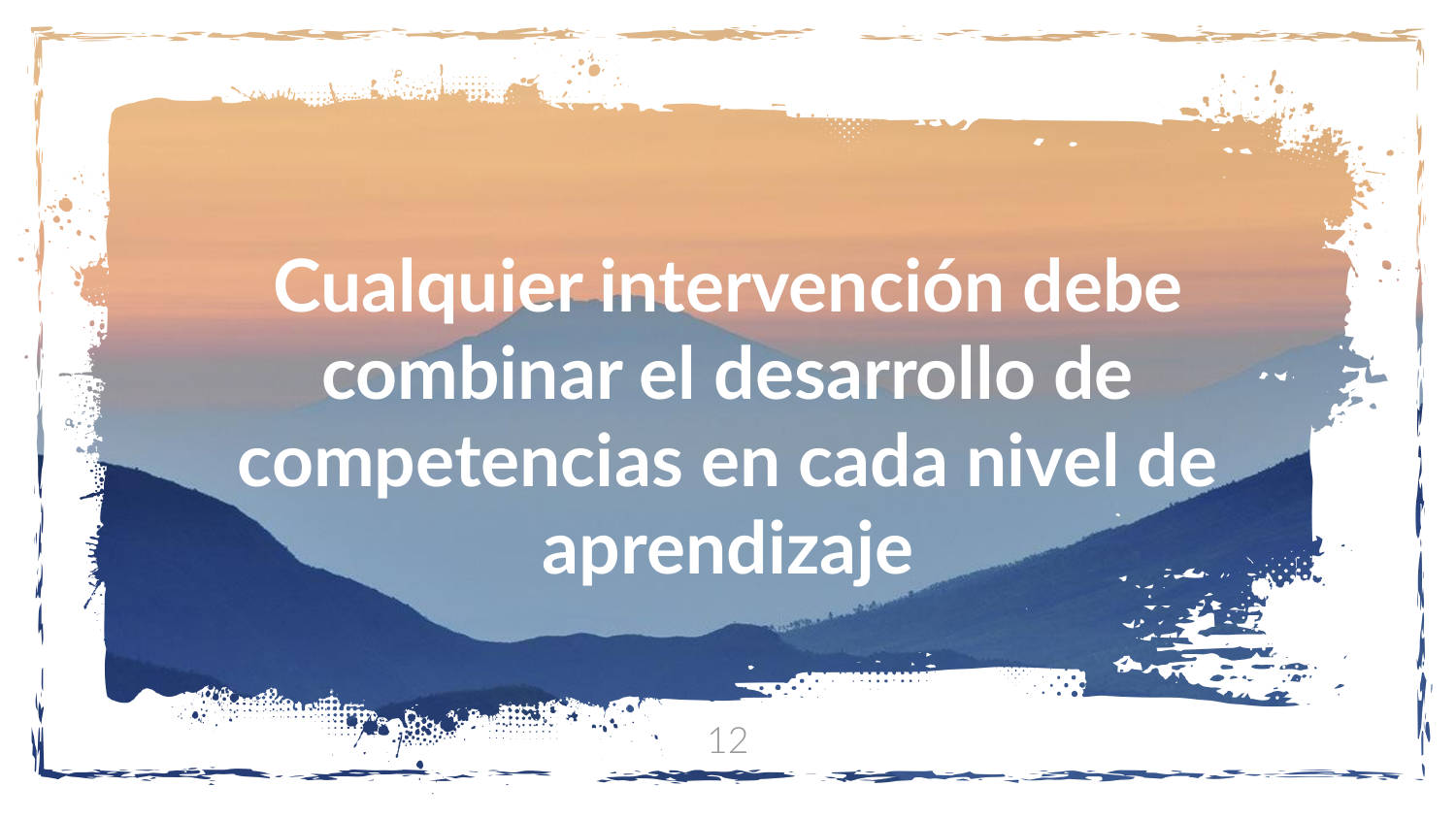

Cualquier intervención debe combinar el desarrollo de competencias en cada nivel de aprendizaje
12